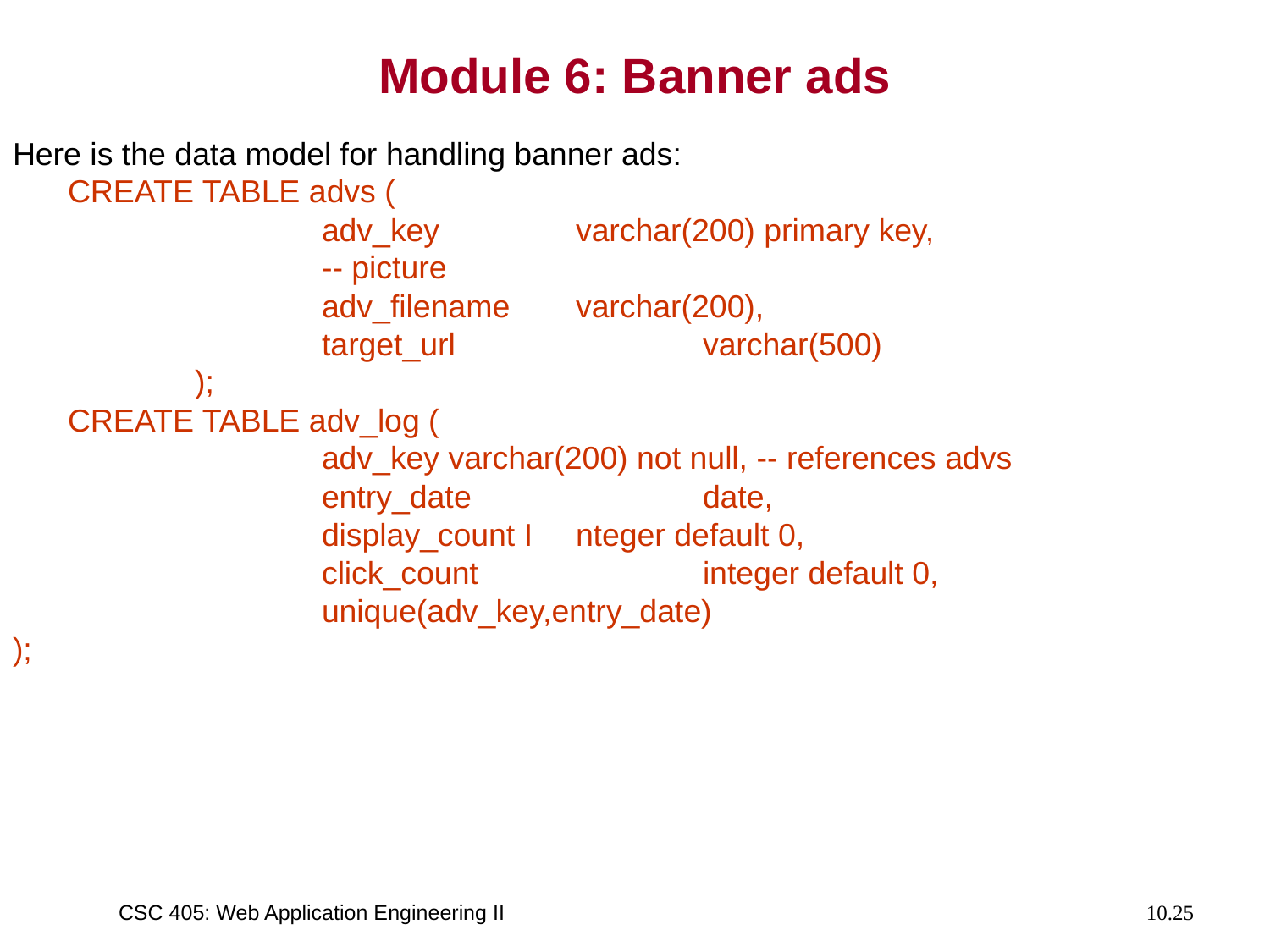

# Module 6: Banner ads
Here is the data model for handling banner ads:
	CREATE TABLE advs (
			adv_key 		varchar(200) primary key,
			-- picture
			adv_filename 	varchar(200),
			target_url 		varchar(500)
		);
	CREATE TABLE adv_log (
			adv_key varchar(200) not null, -- references advs
			entry_date 		date,
			display_count I	nteger default 0,
			click_count 		integer default 0,
			unique(adv_key,entry_date)
);
CSC 405: Web Application Engineering II
10.25